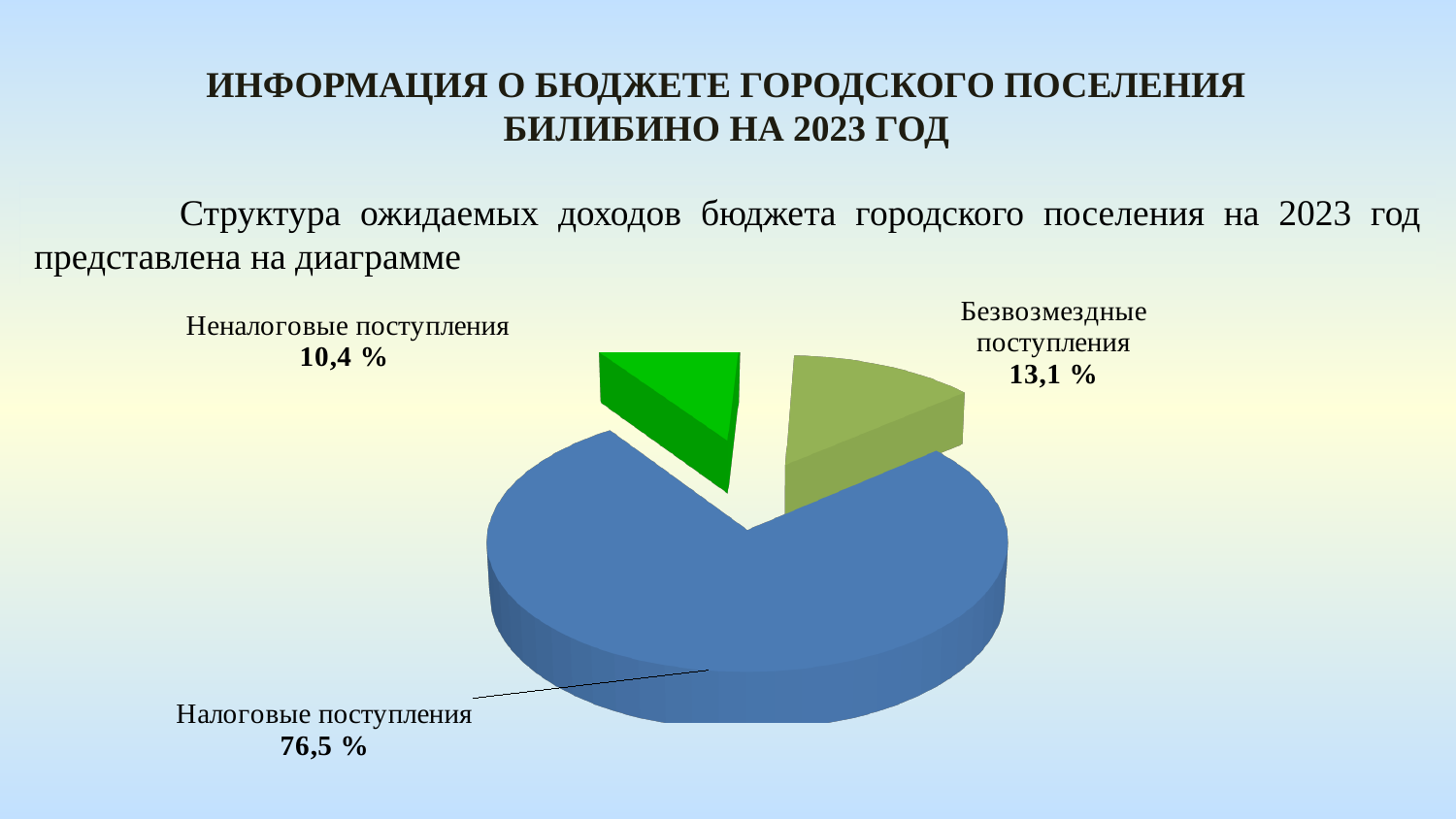

Информация о бюджете городского поселения Билибино На 2023 год
	Структура ожидаемых доходов бюджета городского поселения на 2023 год представлена на диаграмме

[unsupported chart]